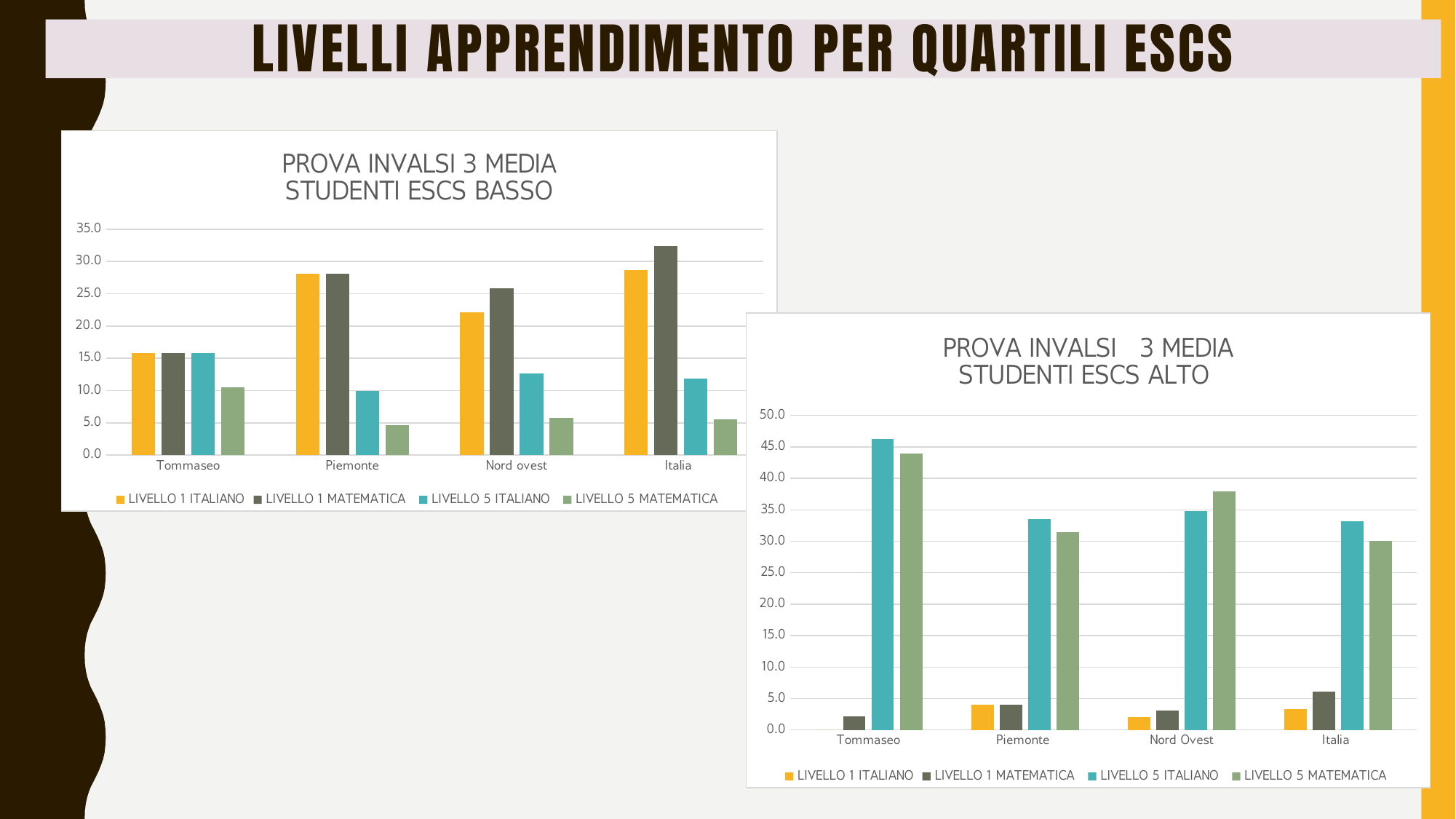

# LIVELLI APPRENDIMENTO PER QUARTILI ESCS

### Chart: PROVA INVALSI 3 MEDIA
STUDENTI ESCS BASSO

| Category | LIVELLO 1 ITALIANO | LIVELLO 1 MATEMATICA  | LIVELLO 5 ITALIANO  | LIVELLO 5 MATEMATICA  |
|---|---|---|---|---|
| Tommaseo | 15.8 | 15.8 | 15.8 | 10.5 |
| Piemonte | 28.1 | 28.1 | 9.9 | 4.6 |
| Nord ovest | 22.1 | 25.8 | 12.7 | 5.8 |
| Italia  | 28.7 | 32.4 | 11.9 | 5.5 |

### Chart: PROVA INVALSI   3 MEDIA
STUDENTI ESCS ALTO

| Category | LIVELLO 1 ITALIANO | LIVELLO 1 MATEMATICA  | LIVELLO 5 ITALIANO  | LIVELLO 5 MATEMATICA  |
|---|---|---|---|---|
| Tommaseo | 0.0 | 2.2 | 46.2 | 44.0 |
| Piemonte  | 4.0 | 4.0 | 33.5 | 31.5 |
| Nord Ovest | 2.1 | 3.1 | 34.8 | 37.9 |
| Italia  | 3.3 | 6.1 | 33.2 | 30.1 |